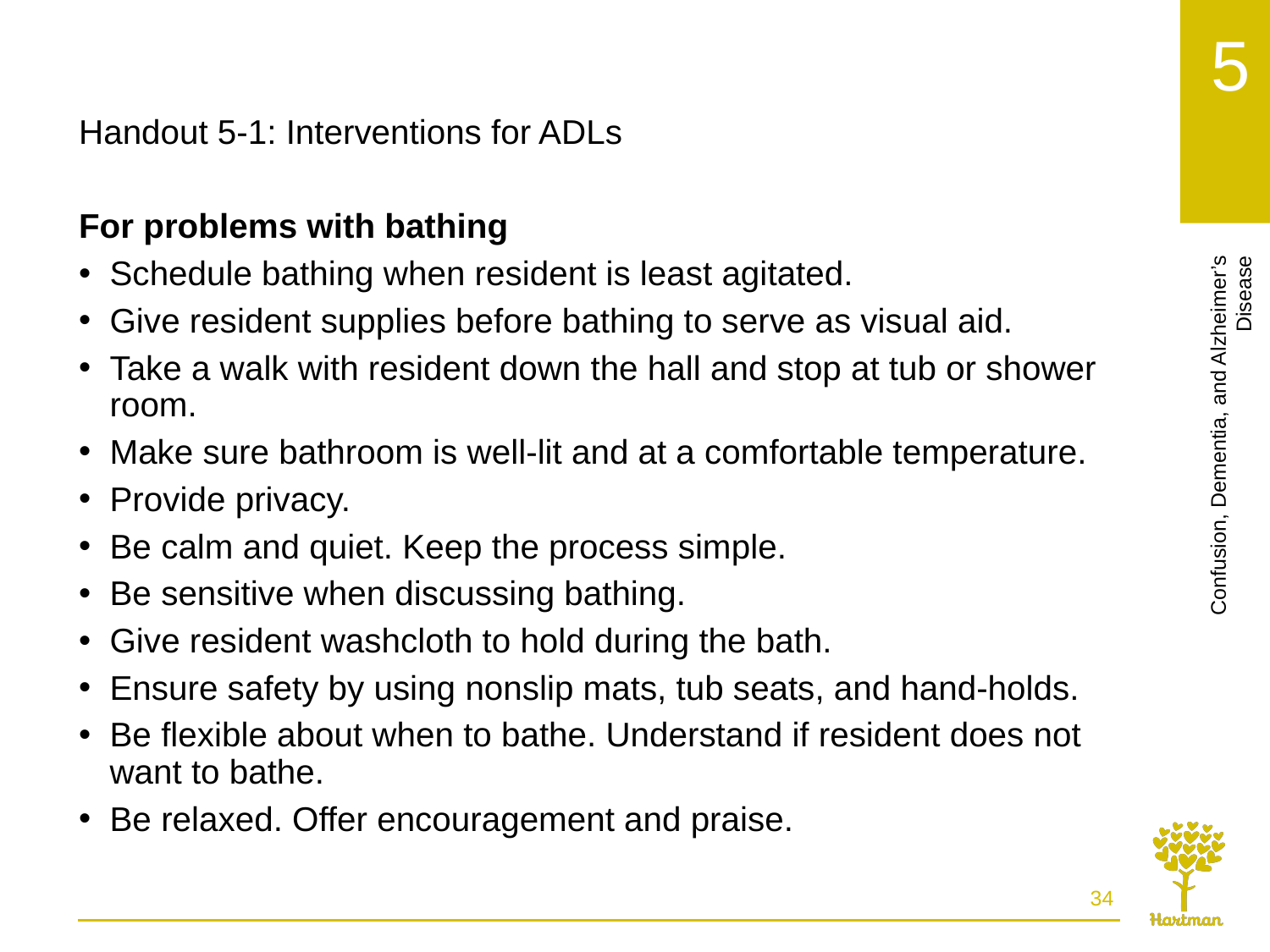

# LO4, content 2
Handout 5-1: Interventions for ADLs

For problems with bathing
Schedule bathing when resident is least agitated.
Give resident supplies before bathing to serve as visual aid.
Take a walk with resident down the hall and stop at tub or shower room.
Make sure bathroom is well-lit and at a comfortable temperature.
Provide privacy.
Be calm and quiet. Keep the process simple.
Be sensitive when discussing bathing.
Give resident washcloth to hold during the bath.
Ensure safety by using nonslip mats, tub seats, and hand-holds.
Be flexible about when to bathe. Understand if resident does not want to bathe.
Be relaxed. Offer encouragement and praise.
34